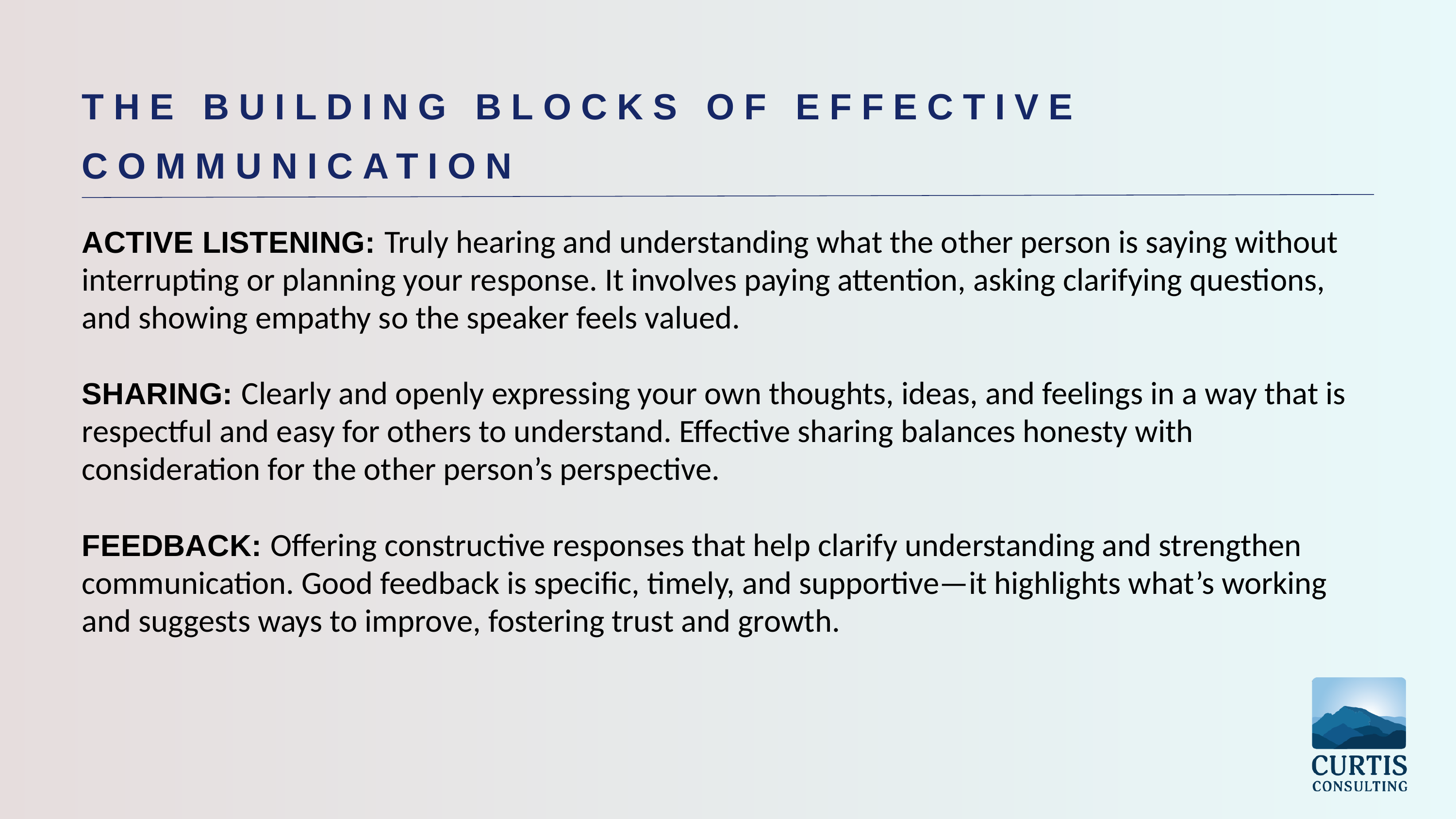

THE BUILDING BLOCKS OF EFFECTIVE COMMUNICATION

ACTIVE LISTENING: Truly hearing and understanding what the other person is saying without interrupting or planning your response. It involves paying attention, asking clarifying questions, and showing empathy so the speaker feels valued.

SHARING: Clearly and openly expressing your own thoughts, ideas, and feelings in a way that is respectful and easy for others to understand. Effective sharing balances honesty with consideration for the other person’s perspective.

FEEDBACK: Offering constructive responses that help clarify understanding and strengthen communication. Good feedback is specific, timely, and supportive—it highlights what’s working and suggests ways to improve, fostering trust and growth.